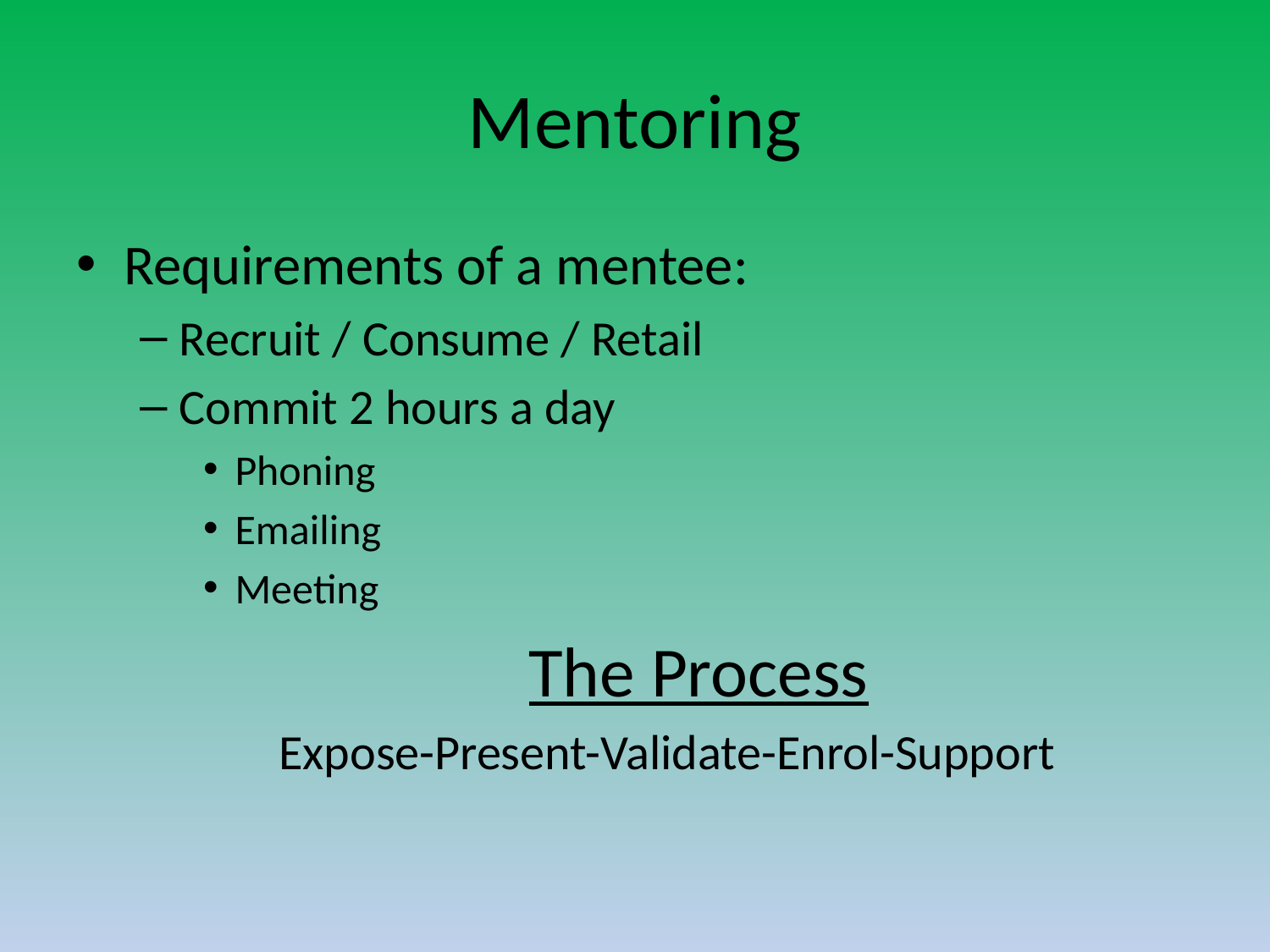

# Mentoring
Requirements of a mentee:
Recruit / Consume / Retail
Commit 2 hours a day
Phoning
Emailing
Meeting
The Process
Expose-Present-Validate-Enrol-Support